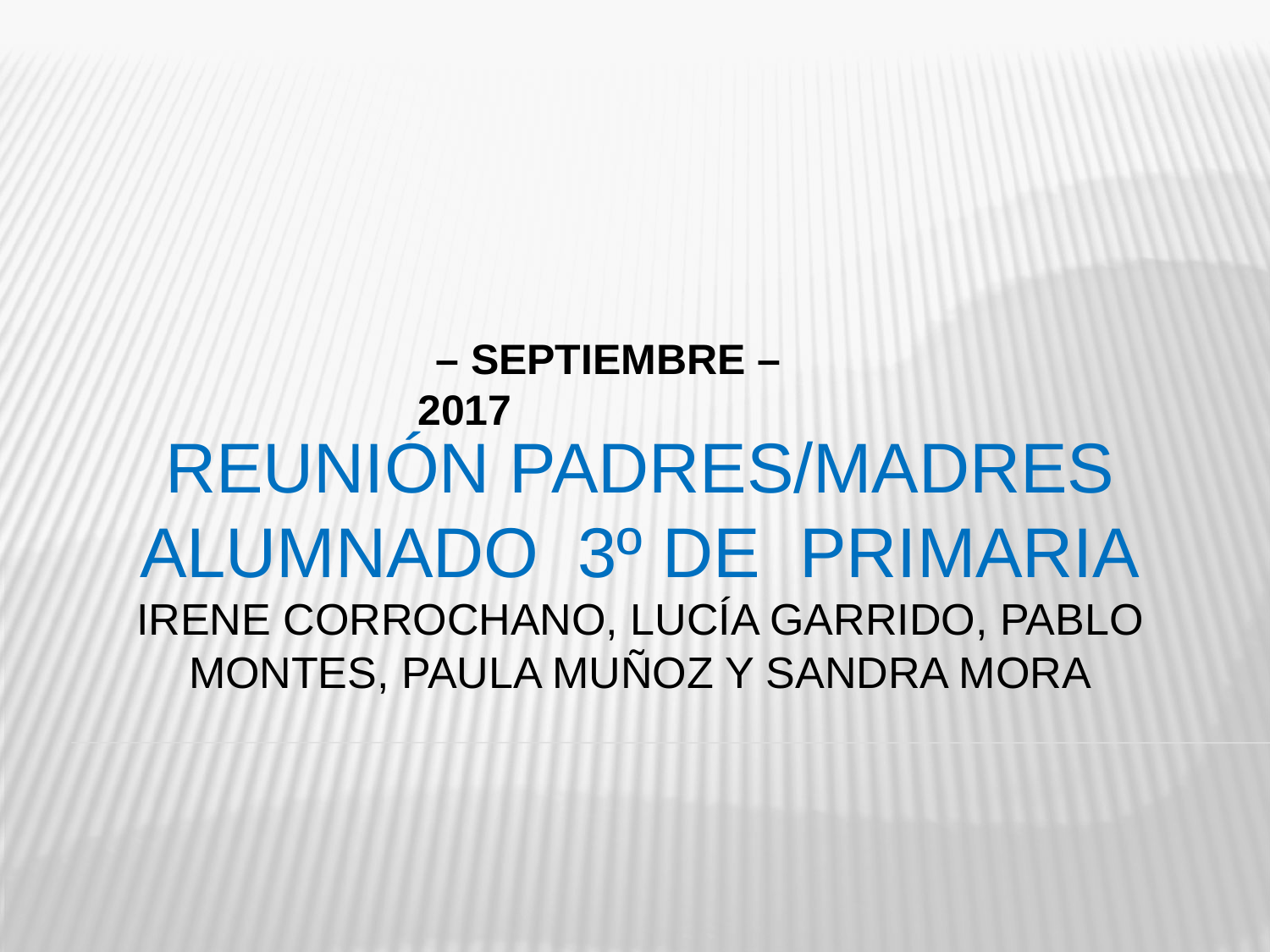

– SEPTIEMBRE – 2017
# REUNIÓN PADRES/MADRES ALUMNADO  3º DE  PRIMARIA IRENE CORROCHANO, LUCÍA GARRIDO, PABLO MONTES, PAULA MUÑOZ Y SANDRA MORA